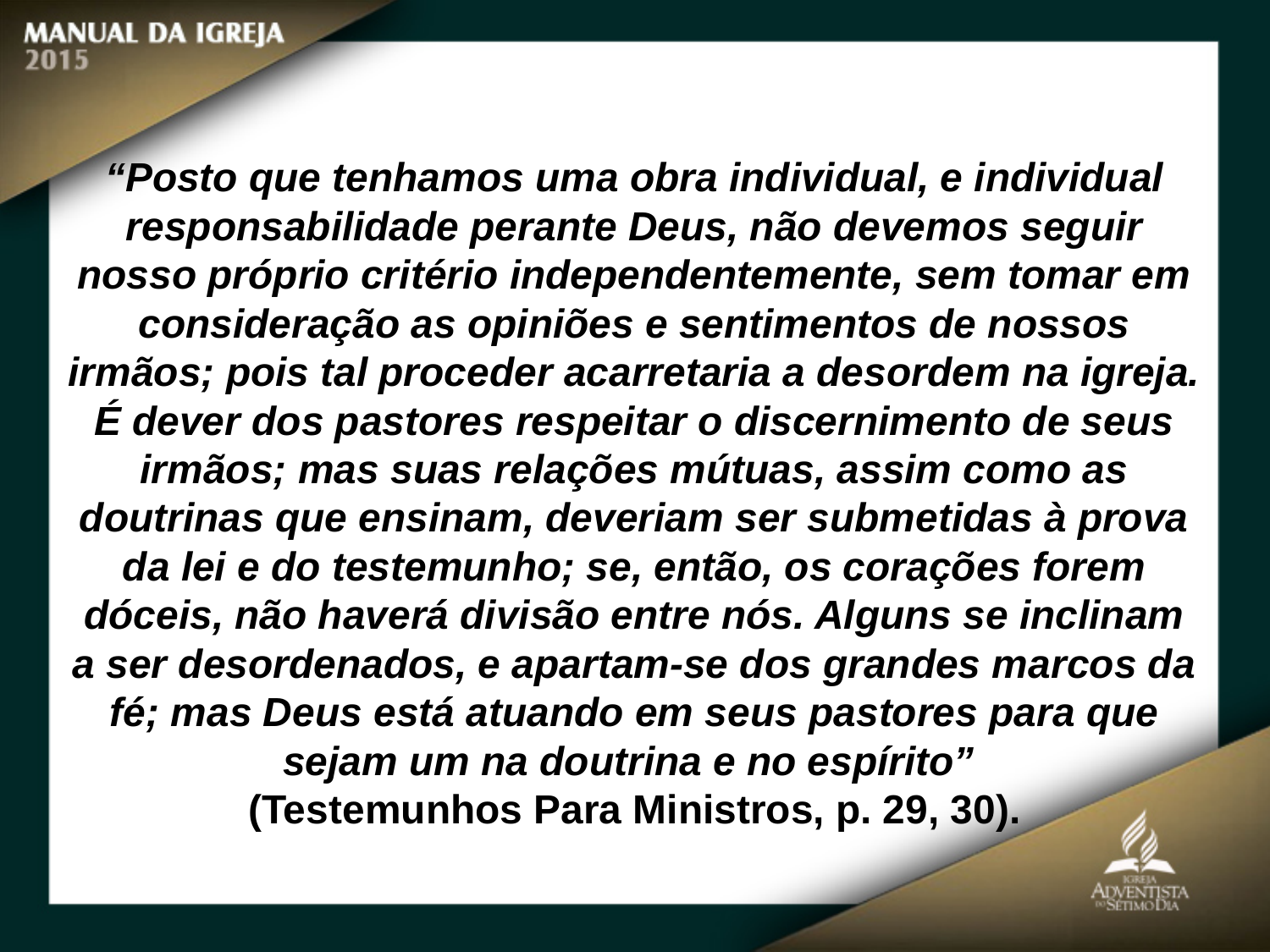

“Posto que tenhamos uma obra individual, e individual responsabilidade perante Deus, não devemos seguir nosso próprio critério independentemente, sem tomar em consideração as opiniões e sentimentos de nossos irmãos; pois tal proceder acarretaria a desordem na igreja. É dever dos pastores respeitar o discernimento de seus irmãos; mas suas relações mútuas, assim como as doutrinas que ensinam, deveriam ser submetidas à prova da lei e do testemunho; se, então, os corações forem dóceis, não haverá divisão entre nós. Alguns se inclinam a ser desordenados, e apartam-se dos grandes marcos da fé; mas Deus está atuando em seus pastores para que sejam um na doutrina e no espírito”
(Testemunhos Para Ministros, p. 29, 30).